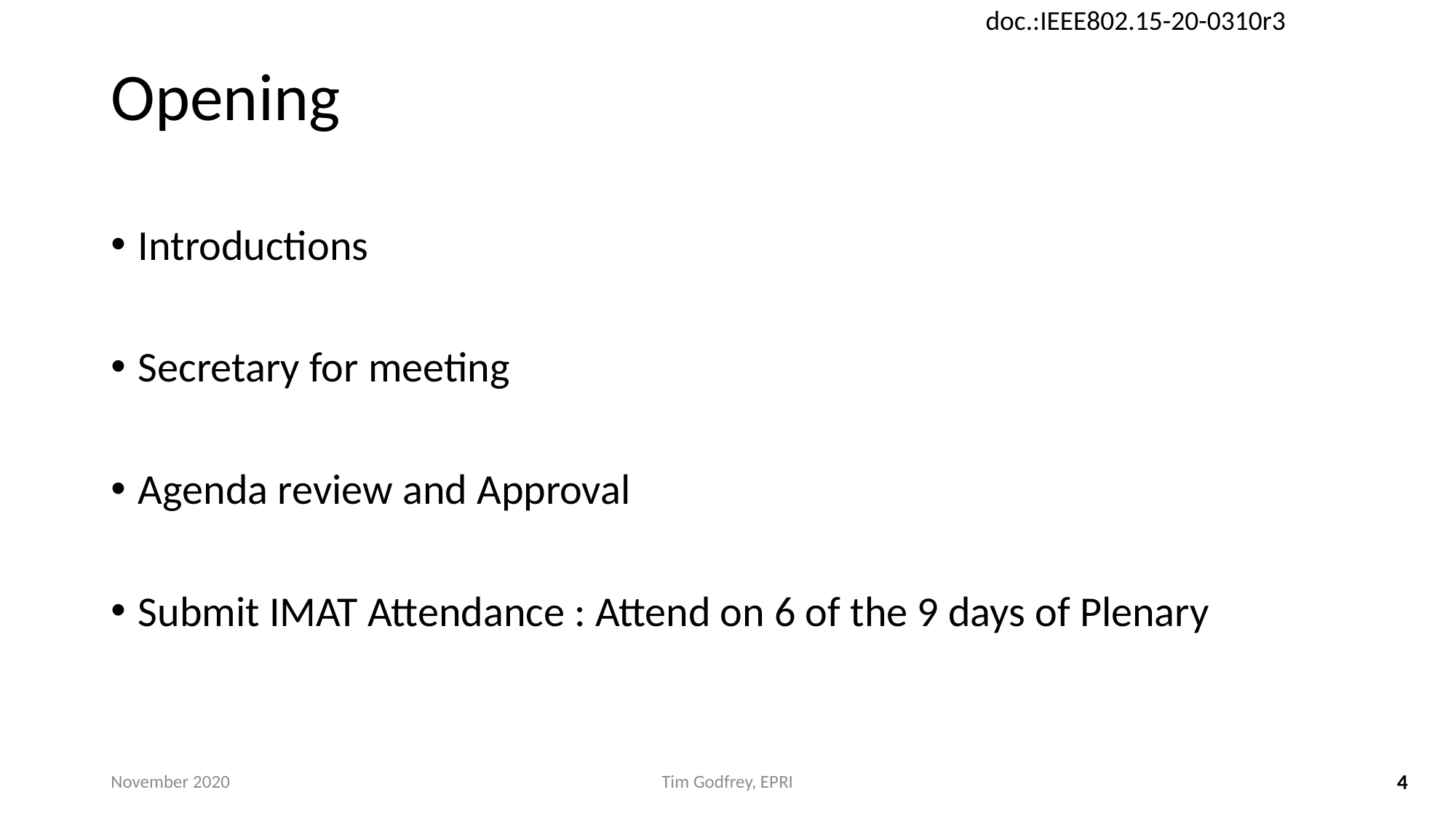

# Opening
Introductions

Secretary for meeting

Agenda review and Approval

Submit IMAT Attendance : Attend on 6 of the 9 days of Plenary

November 2020
Tim Godfrey, EPRI
4